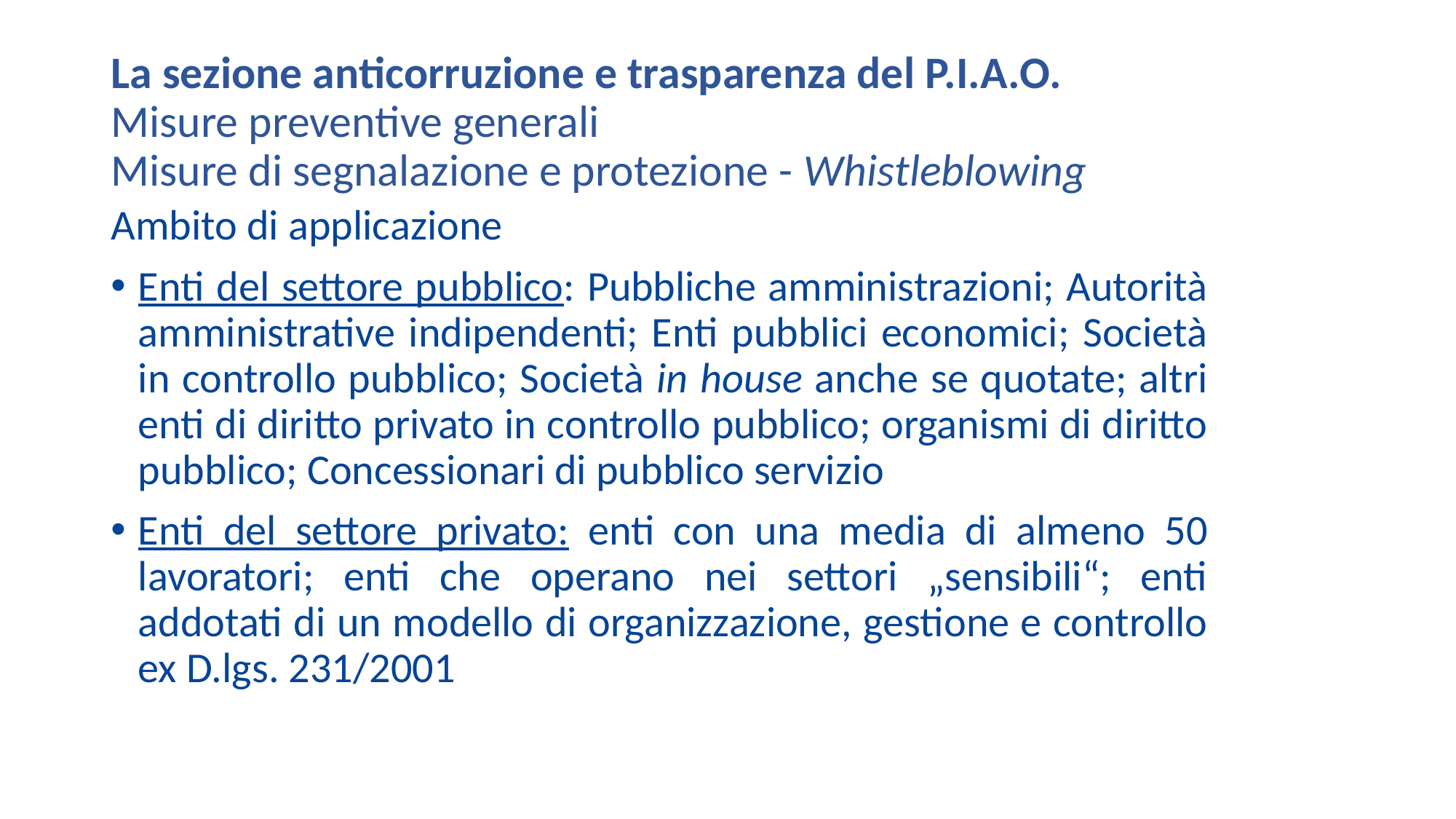

# La sezione anticorruzione e trasparenza del P.I.A.O. Misure preventive generali Misure di segnalazione e protezione - Whistleblowing
Ambito di applicazione
Enti del settore pubblico: Pubbliche amministrazioni; Autorità amministrative indipendenti; Enti pubblici economici; Società in controllo pubblico; Società in house anche se quotate; altri enti di diritto privato in controllo pubblico; organismi di diritto pubblico; Concessionari di pubblico servizio
Enti del settore privato: enti con una media di almeno 50 lavoratori; enti che operano nei settori „sensibili“; enti addotati di un modello di organizzazione, gestione e controllo ex D.lgs. 231/2001